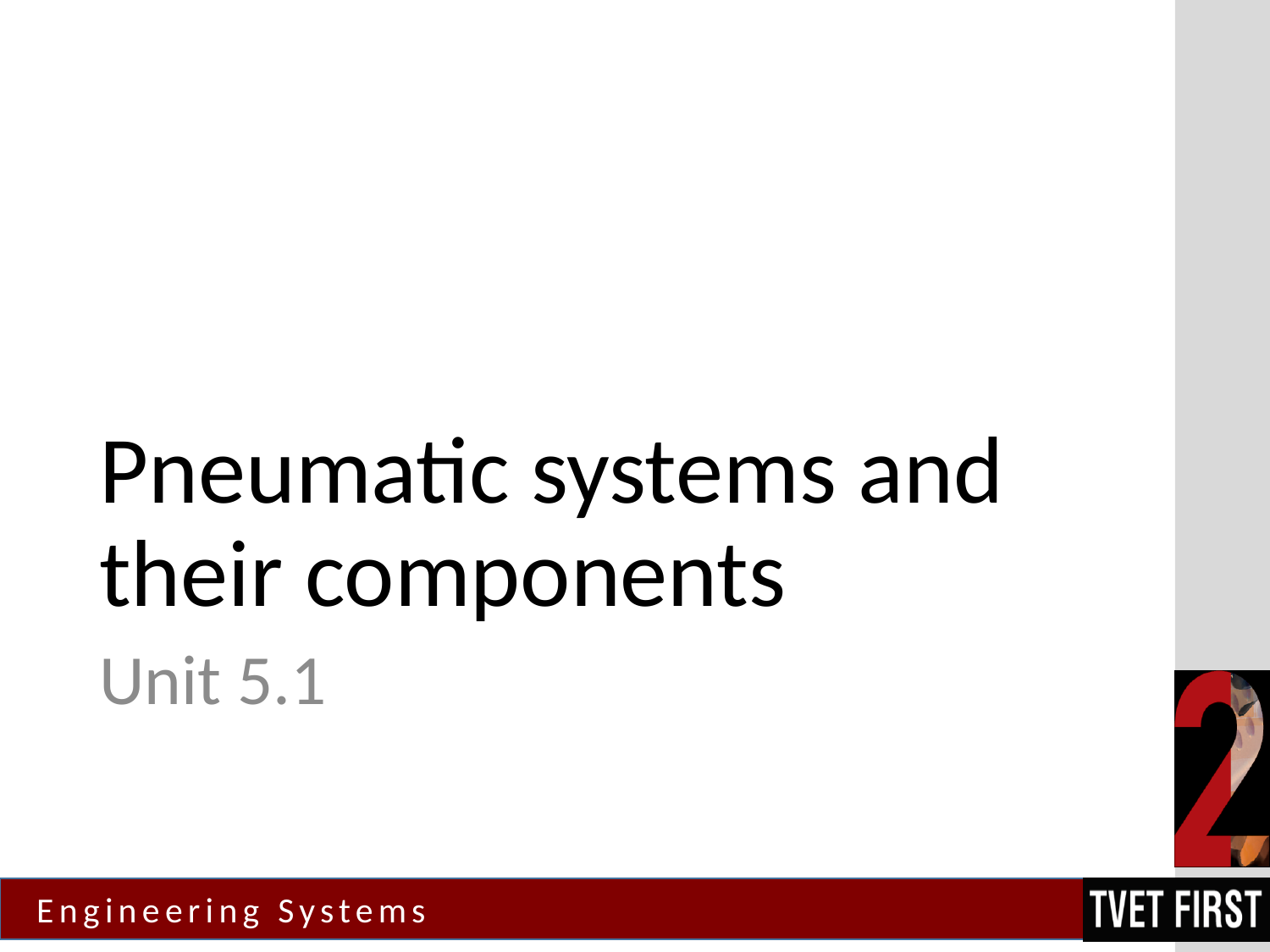

# Pneumatic systems and their components
Unit 5.1